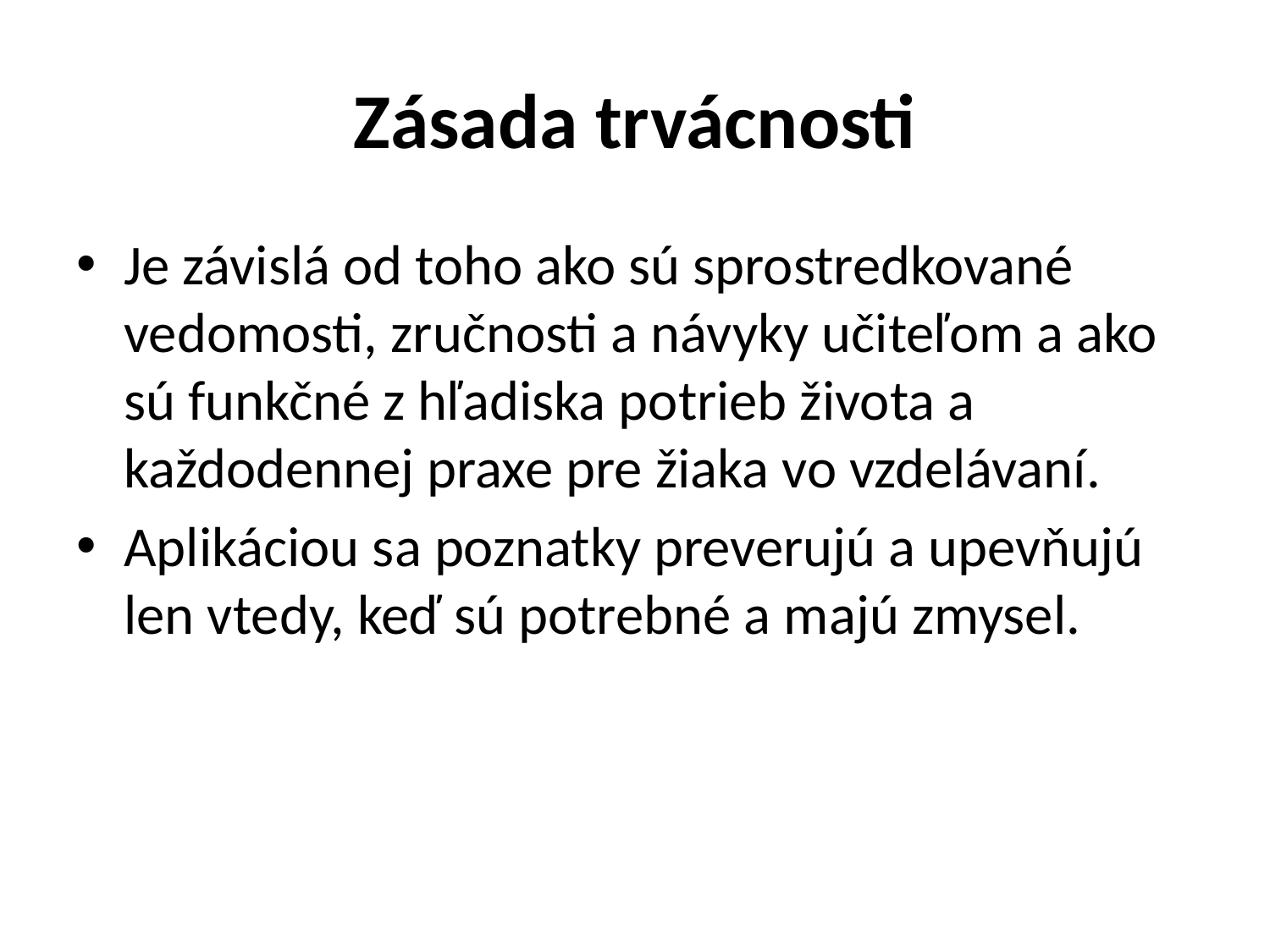

# Zásada trvácnosti
Je závislá od toho ako sú sprostredkované vedomosti, zručnosti a návyky učiteľom a ako sú funkčné z hľadiska potrieb života a každodennej praxe pre žiaka vo vzdelávaní.
Aplikáciou sa poznatky preverujú a upevňujú len vtedy, keď sú potrebné a majú zmysel.